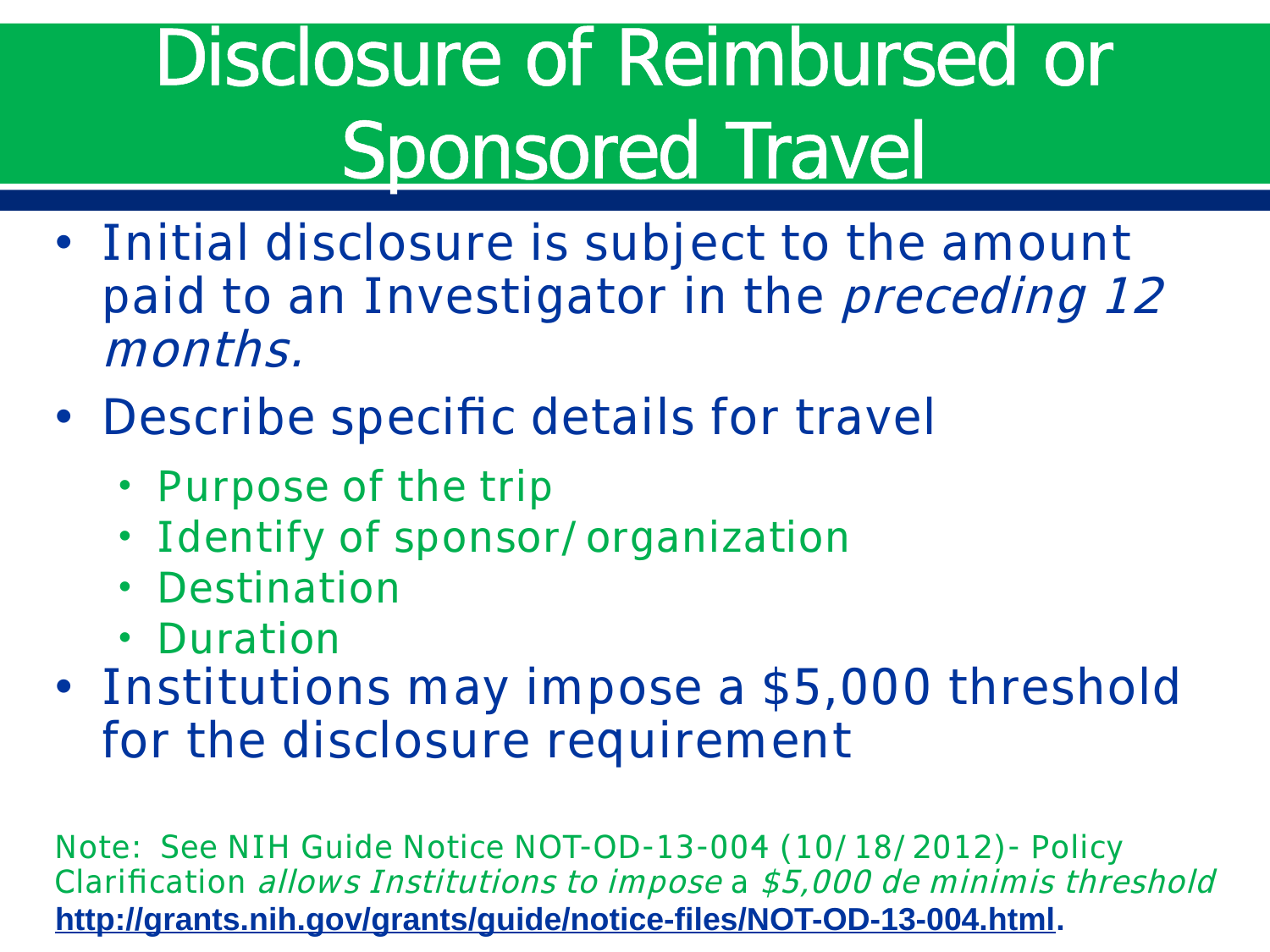

# Disclosure of Reimbursed or Sponsored Travel
Initial disclosure is subject to the amount paid to an Investigator in the preceding 12 months.
Describe specific details for travel
Purpose of the trip
Identify of sponsor/organization
Destination
Duration
Institutions may impose a $5,000 threshold for the disclosure requirement

Note:  See NIH Guide Notice NOT-OD-13-004 (10/18/2012)- Policy Clarification allows Institutions to impose a $5,000 de minimis threshold http://grants.nih.gov/grants/guide/notice-files/NOT-OD-13-004.html.